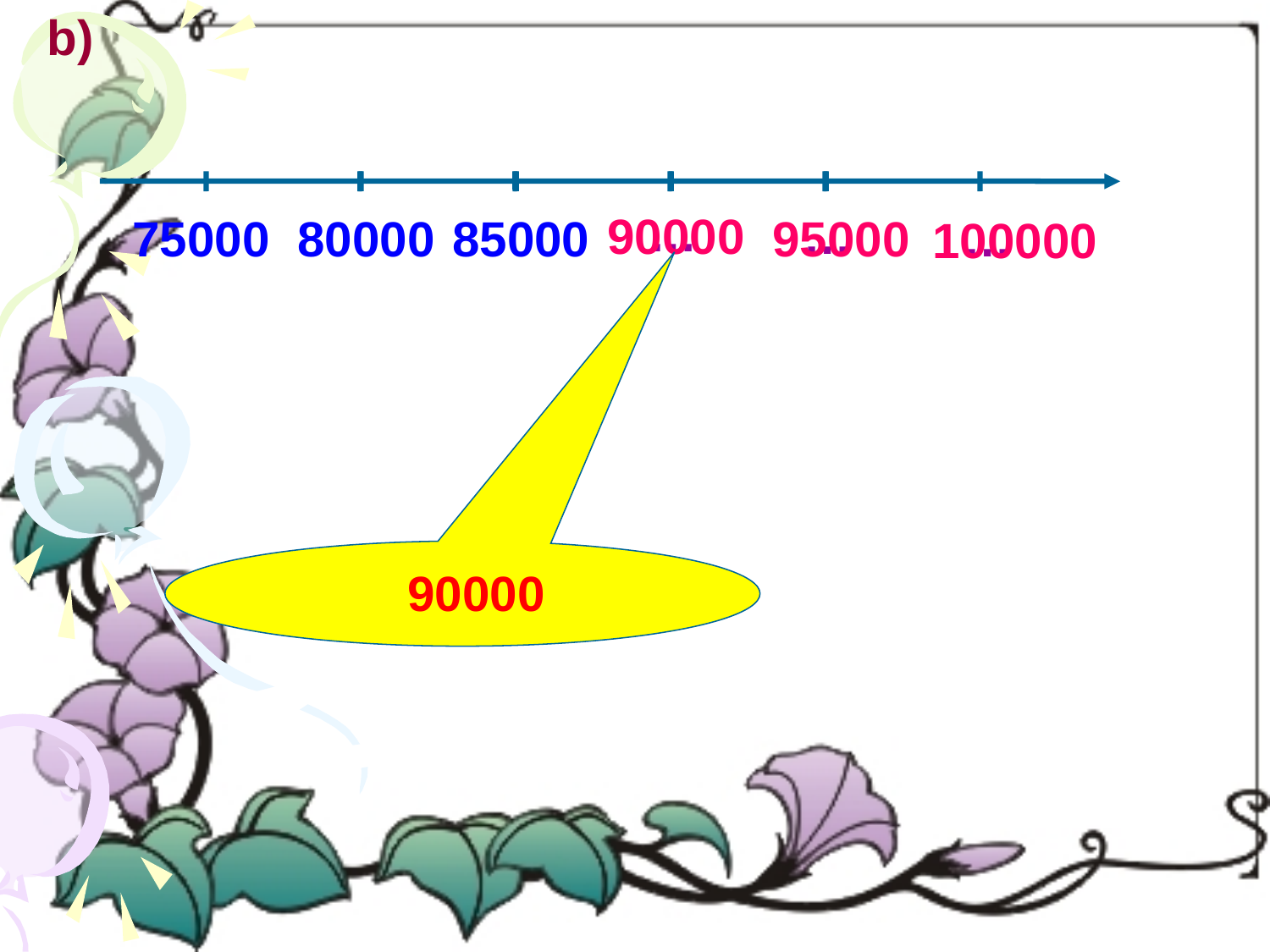

b)

…
90000
…
75000
80000
85000
95000
…
100000

90000